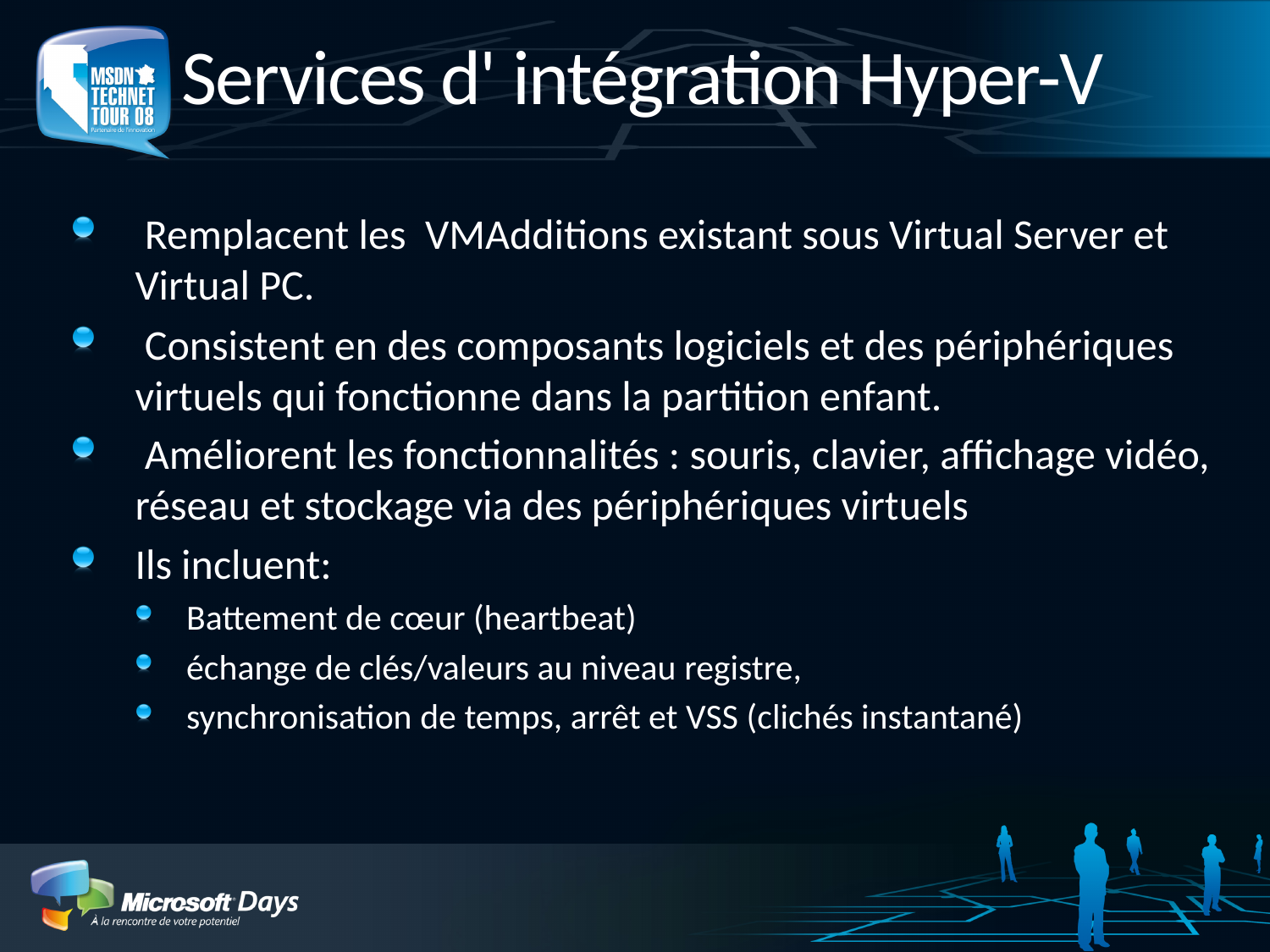

# Services d' intégration Hyper-V
 Remplacent les  VMAdditions existant sous Virtual Server et Virtual PC.
 Consistent en des composants logiciels et des périphériques virtuels qui fonctionne dans la partition enfant.
 Améliorent les fonctionnalités : souris, clavier, affichage vidéo, réseau et stockage via des périphériques virtuels
Ils incluent:
Battement de cœur (heartbeat)
échange de clés/valeurs au niveau registre,
synchronisation de temps, arrêt et VSS (clichés instantané)